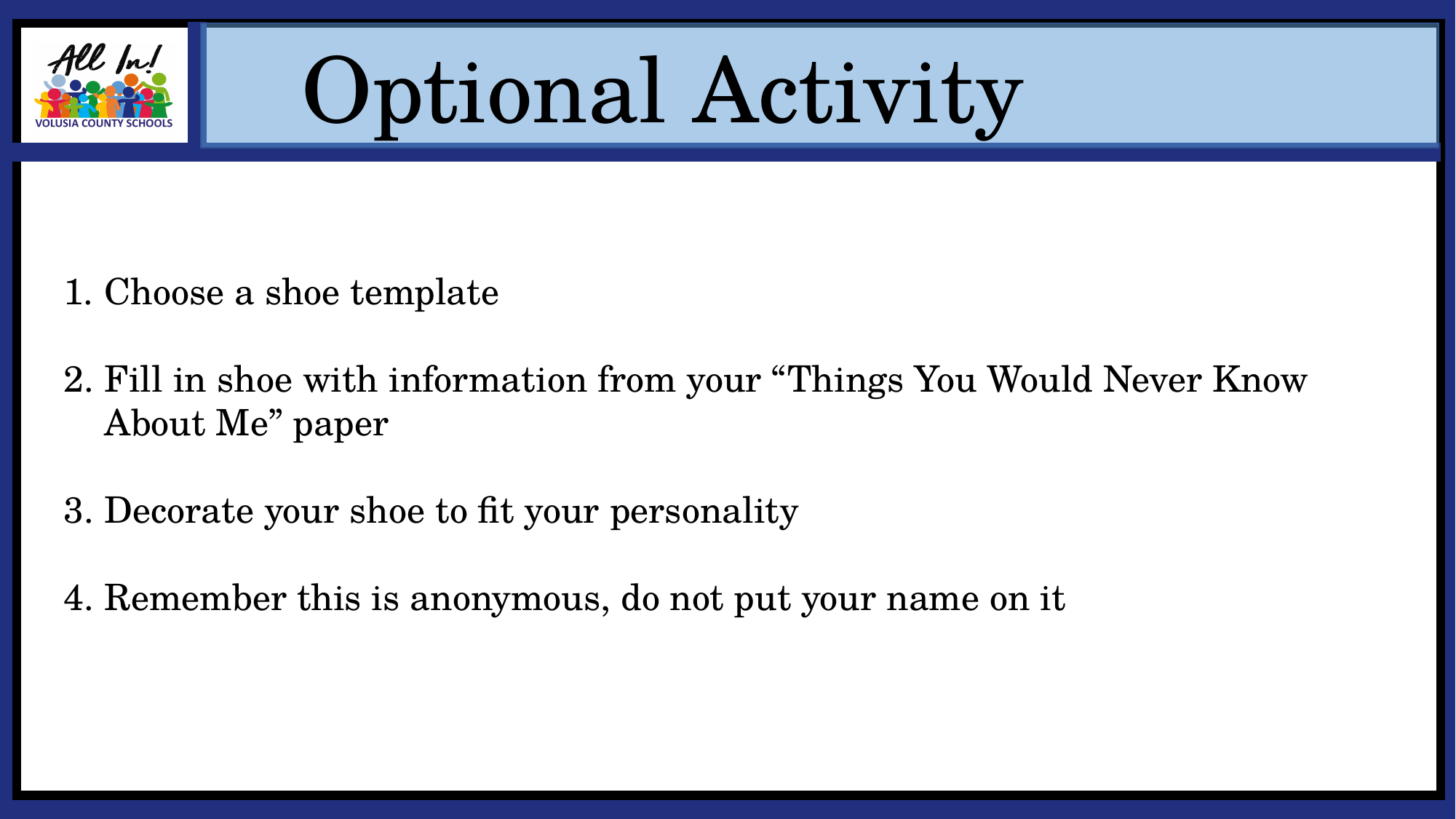

Optional Activity
Choose a shoe template

Fill in shoe with information from your “Things You Would Never Know About Me” paper

Decorate your shoe to fit your personality

Remember this is anonymous, do not put your name on it